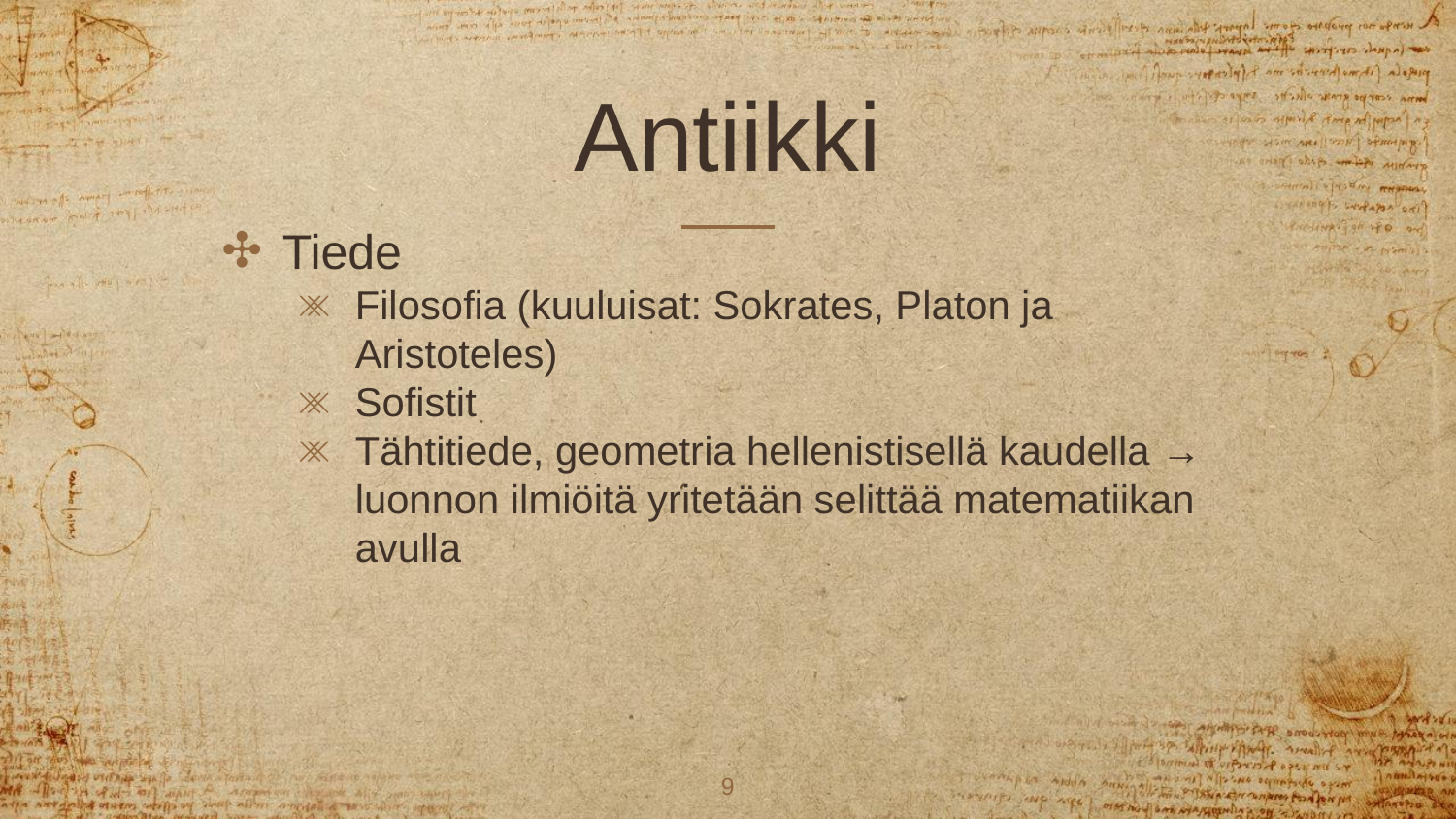

# Antiikki
Tiede
Filosofia (kuuluisat: Sokrates, Platon ja Aristoteles)
Sofistit
Tähtitiede, geometria hellenistisellä kaudella → luonnon ilmiöitä yritetään selittää matematiikan avulla
9